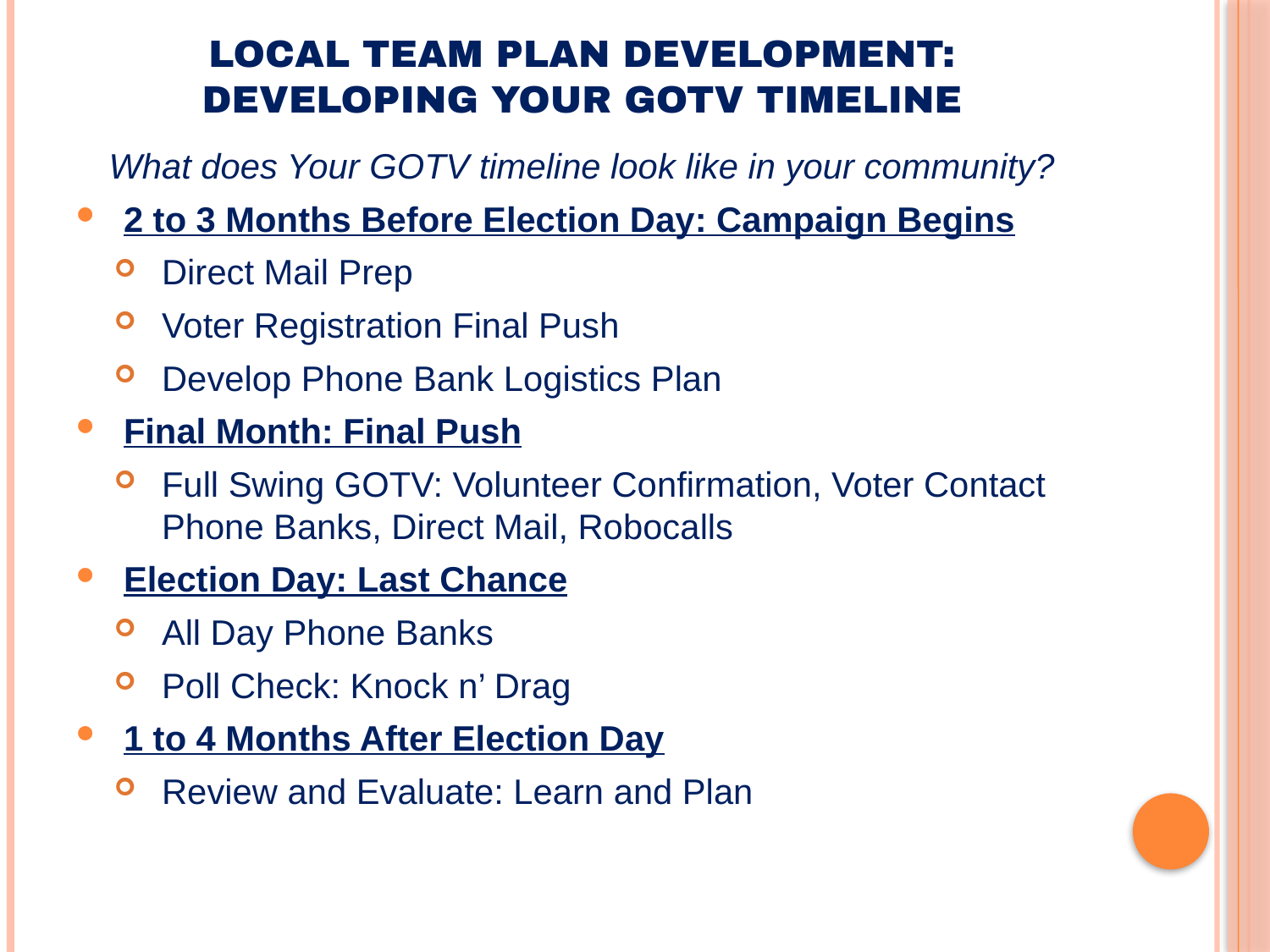

# Local Team Plan Development: Developing Your GOTV Timeline
What does Your GOTV timeline look like in your community?
2 to 3 Months Before Election Day: Campaign Begins
Direct Mail Prep
Voter Registration Final Push
Develop Phone Bank Logistics Plan
Final Month: Final Push
Full Swing GOTV: Volunteer Confirmation, Voter Contact Phone Banks, Direct Mail, Robocalls
Election Day: Last Chance
All Day Phone Banks
Poll Check: Knock n’ Drag
1 to 4 Months After Election Day
Review and Evaluate: Learn and Plan